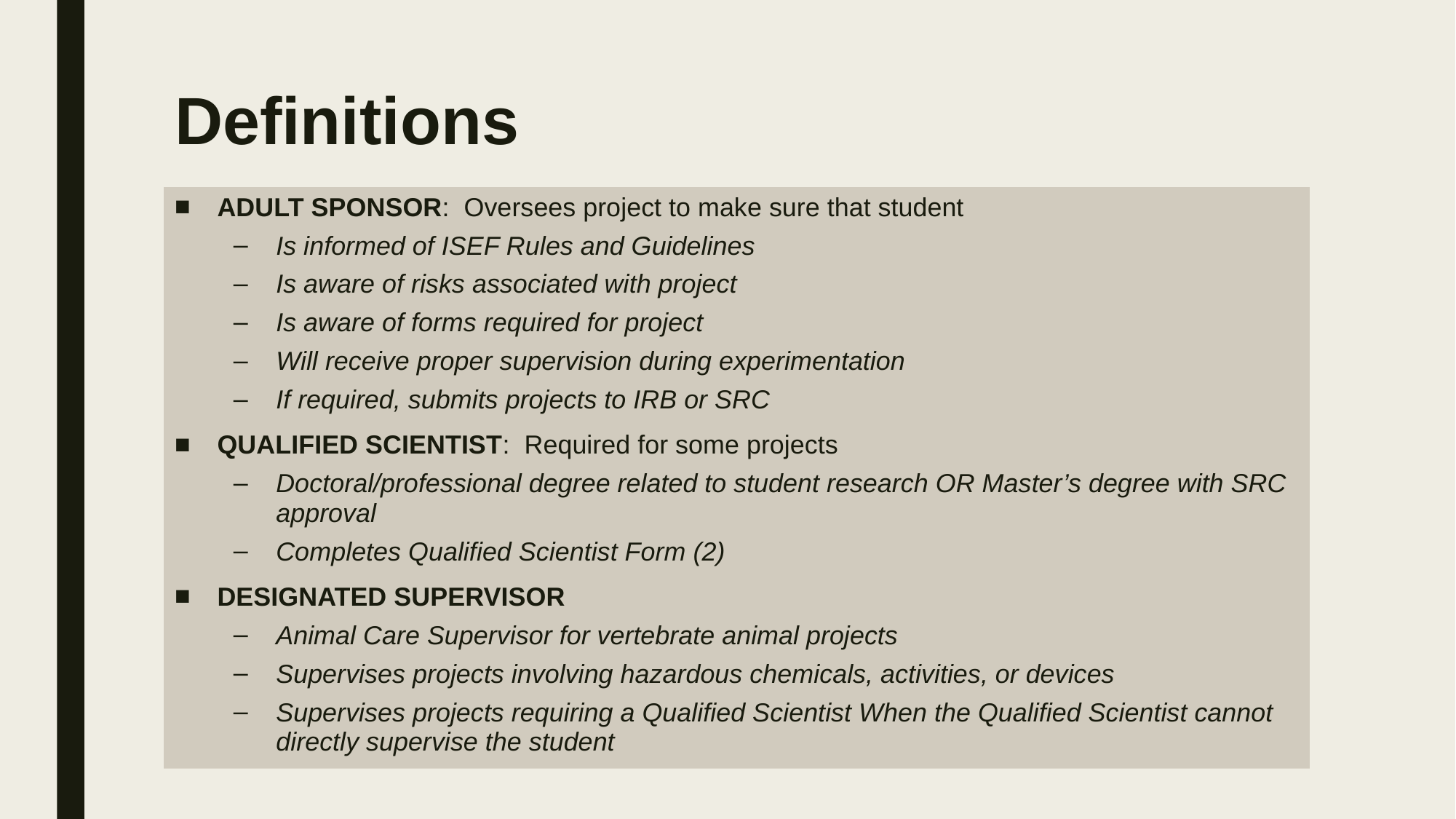

# Definitions
ADULT SPONSOR:  Oversees project to make sure that student
Is informed of ISEF Rules and Guidelines
Is aware of risks associated with project
Is aware of forms required for project
Will receive proper supervision during experimentation
If required, submits projects to IRB or SRC
QUALIFIED SCIENTIST:  Required for some projects
Doctoral/professional degree related to student research OR Master’s degree with SRC approval
Completes Qualified Scientist Form (2)
DESIGNATED SUPERVISOR
Animal Care Supervisor for vertebrate animal projects
Supervises projects involving hazardous chemicals, activities, or devices
Supervises projects requiring a Qualified Scientist When the Qualified Scientist cannot directly supervise the student